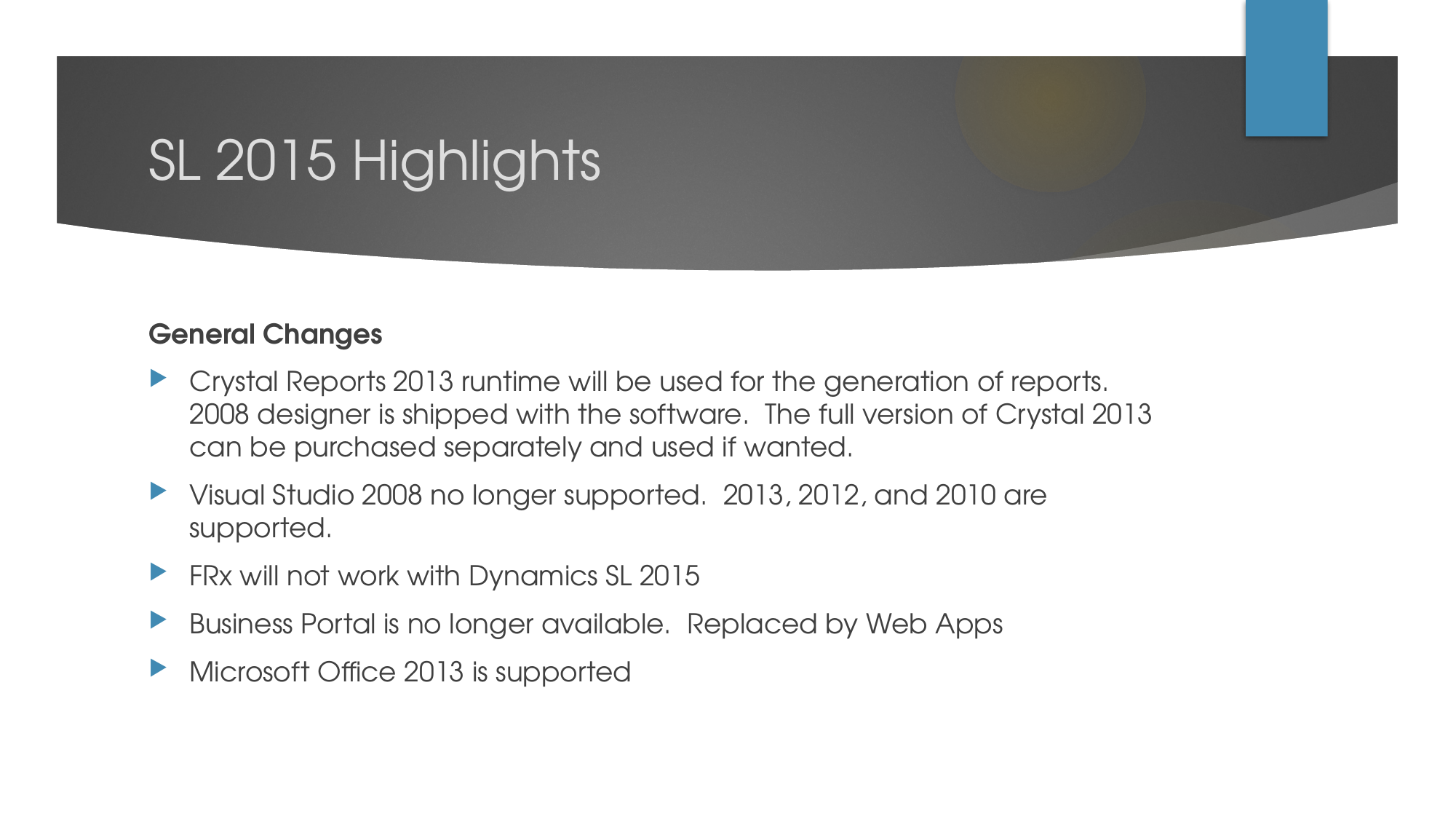

# SL 2015 Highlights
General Changes
Crystal Reports 2013 runtime will be used for the generation of reports.  2008 designer is shipped with the software.  The full version of Crystal 2013 can be purchased separately and used if wanted.
Visual Studio 2008 no longer supported.  2013, 2012, and 2010 are supported.
FRx will not work with Dynamics SL 2015
Business Portal is no longer available.  Replaced by Web Apps
Microsoft Office 2013 is supported